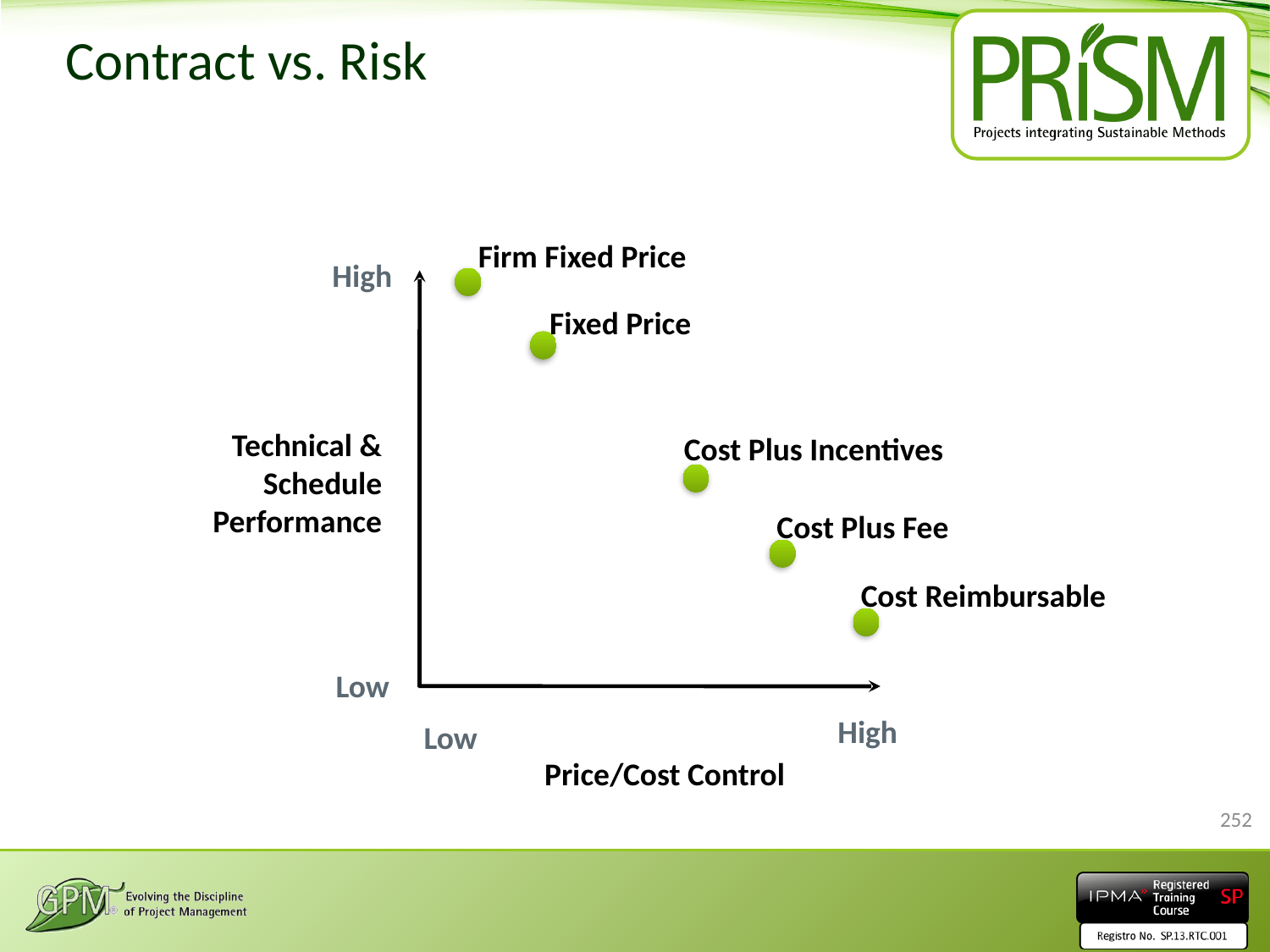

# Contract vs. Risk
Firm Fixed Price
High

Fixed Price

Technical & Schedule Performance
Cost Plus Incentives

Cost Plus Fee

Cost Reimbursable

Low

High
Low
Price/Cost Control
252